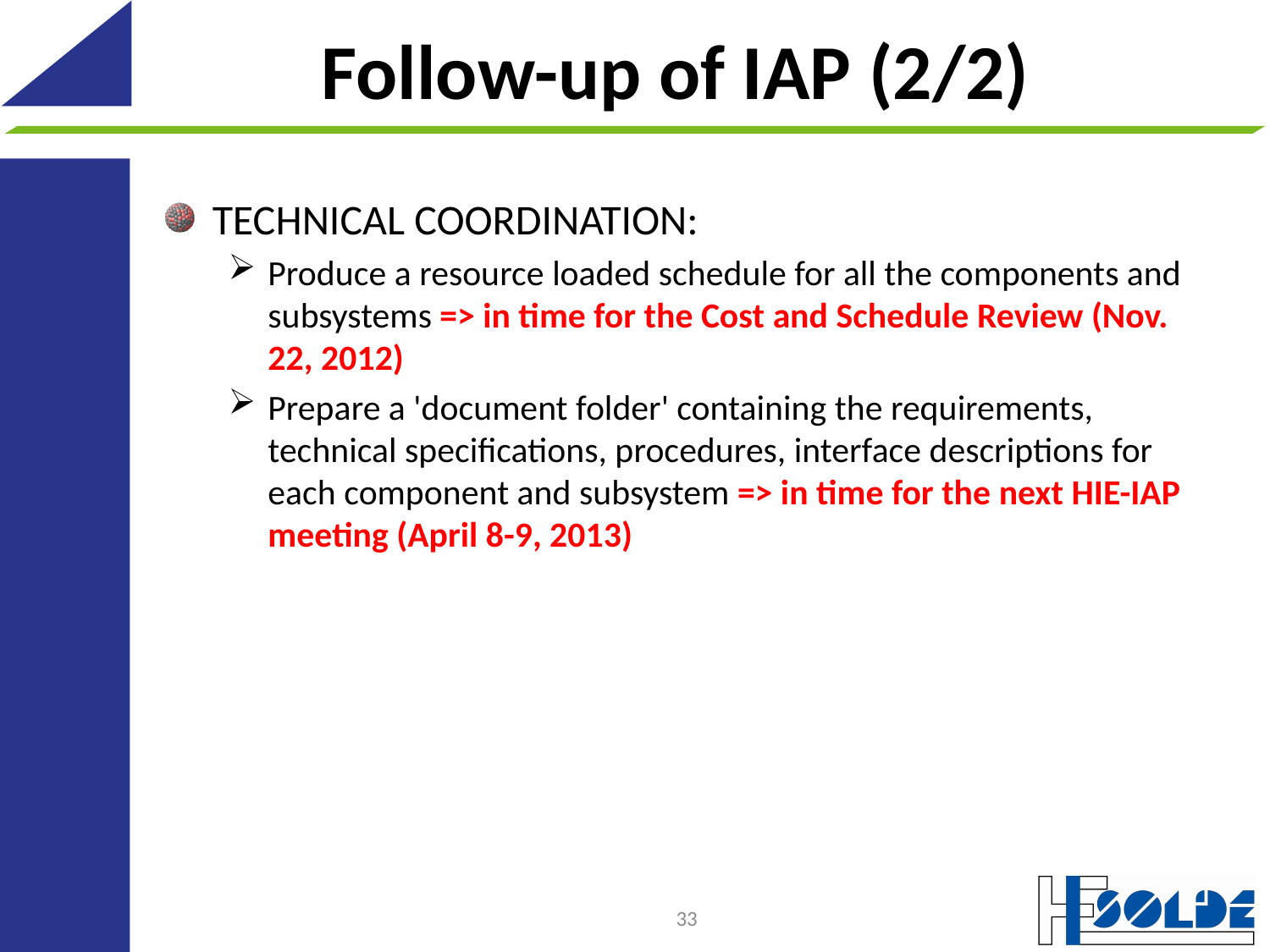

# Follow-up of IAP (2/2)
TECHNICAL COORDINATION:
Produce a resource loaded schedule for all the components and subsystems => in time for the Cost and Schedule Review (Nov. 22, 2012)
Prepare a 'document folder' containing the requirements, technical specifications, procedures, interface descriptions for each component and subsystem => in time for the next HIE-IAP meeting (April 8-9, 2013)
33